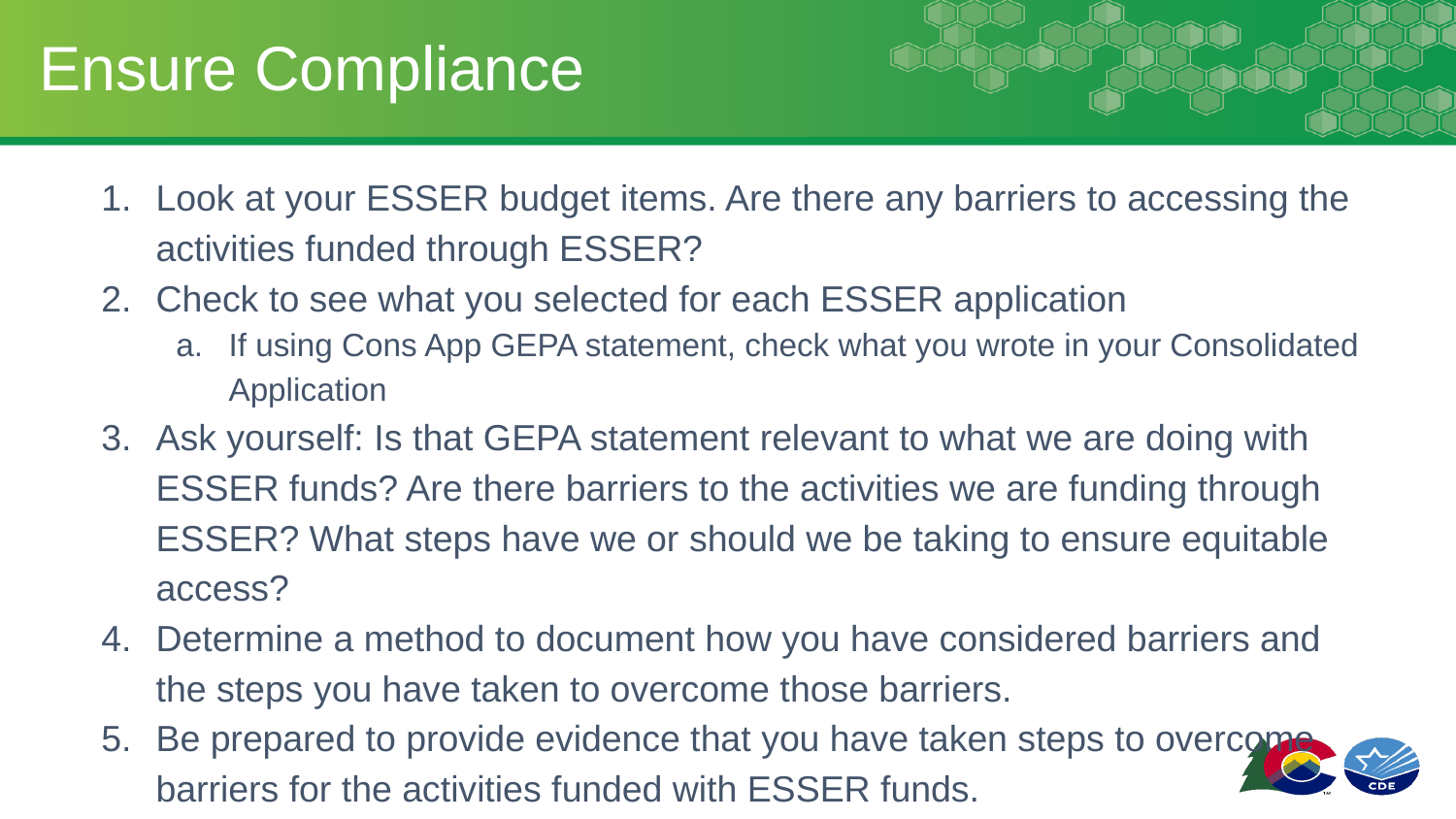

# Ensure Compliance
Look at your ESSER budget items. Are there any barriers to accessing the activities funded through ESSER?
Check to see what you selected for each ESSER application
If using Cons App GEPA statement, check what you wrote in your Consolidated Application
Ask yourself: Is that GEPA statement relevant to what we are doing with ESSER funds? Are there barriers to the activities we are funding through ESSER? What steps have we or should we be taking to ensure equitable access?
Determine a method to document how you have considered barriers and the steps you have taken to overcome those barriers.
Be prepared to provide evidence that you have taken steps to overcome barriers for the activities funded with ESSER funds.